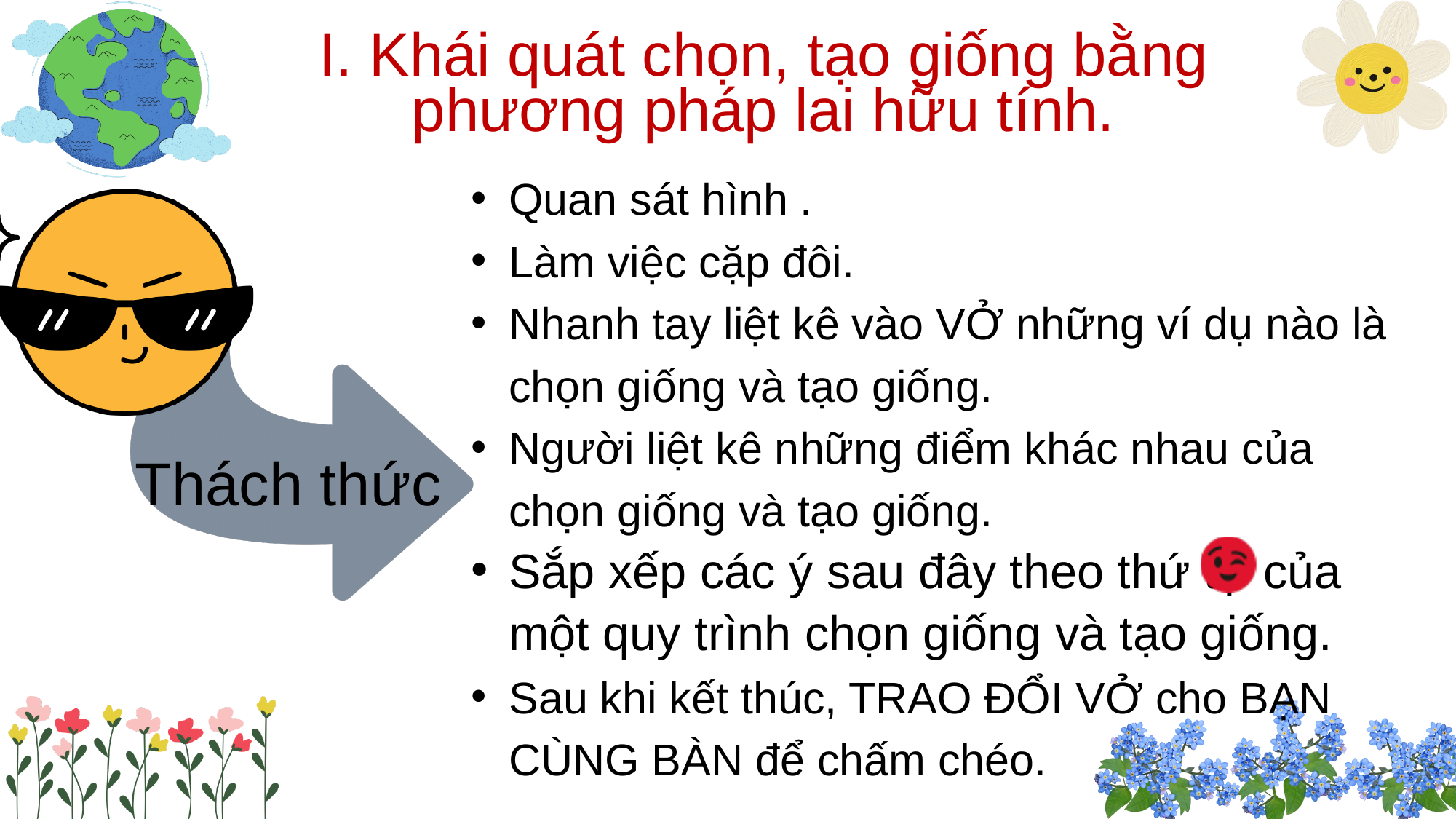

I. Khái quát chọn, tạo giống bằng phương pháp lai hữu tính.
Quan sát hình .
Làm việc cặp đôi.
Nhanh tay liệt kê vào VỞ những ví dụ nào là chọn giống và tạo giống.
Người liệt kê những điểm khác nhau của chọn giống và tạo giống.
Sắp xếp các ý sau đây theo thứ tự của một quy trình chọn giống và tạo giống.
Sau khi kết thúc, TRAO ĐỔI VỞ cho BẠN CÙNG BÀN để chấm chéo.

Thách thức